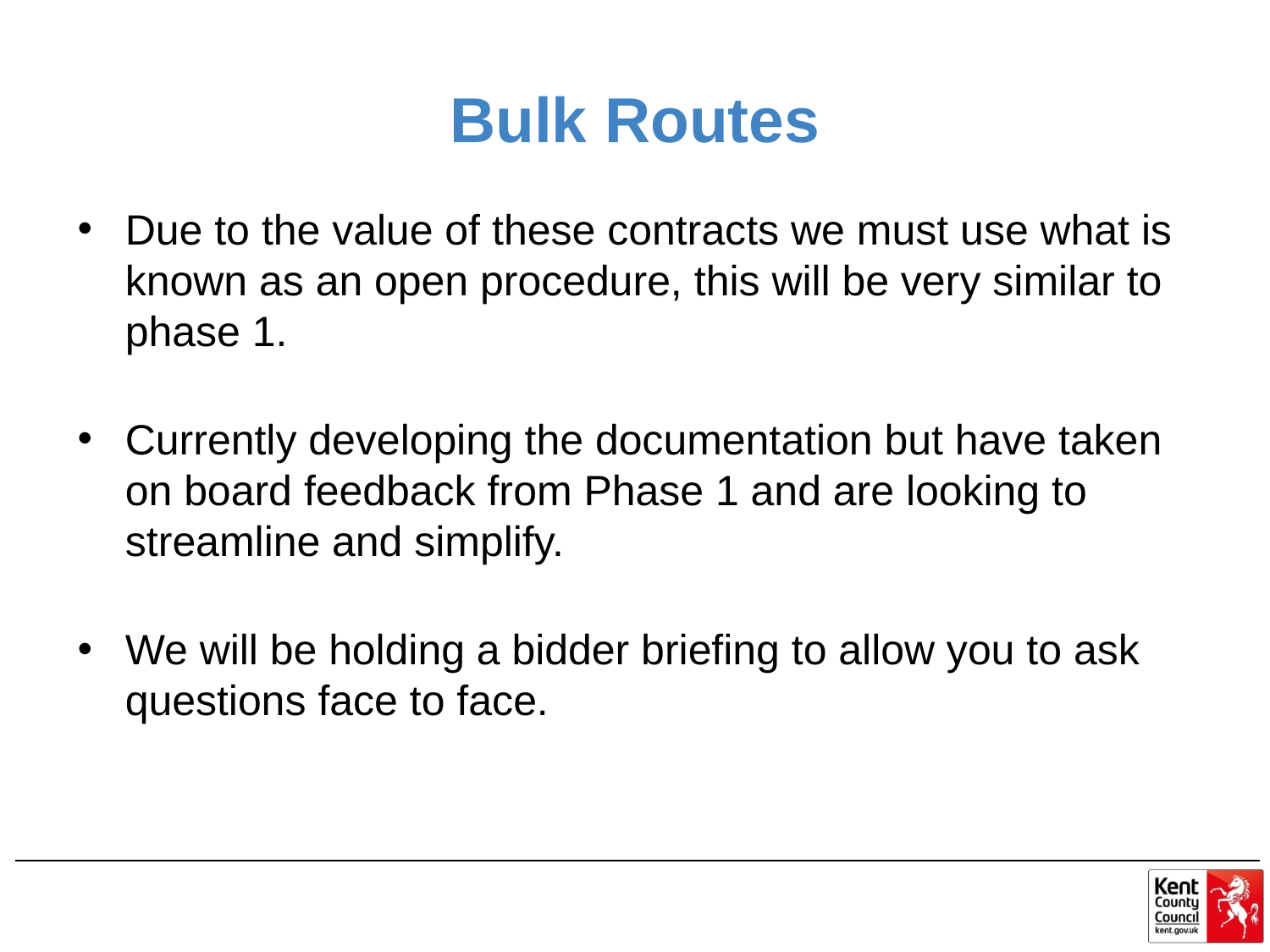

# Bulk Routes
Due to the value of these contracts we must use what is known as an open procedure, this will be very similar to phase 1.

Currently developing the documentation but have taken on board feedback from Phase 1 and are looking to streamline and simplify.

We will be holding a bidder briefing to allow you to ask questions face to face.